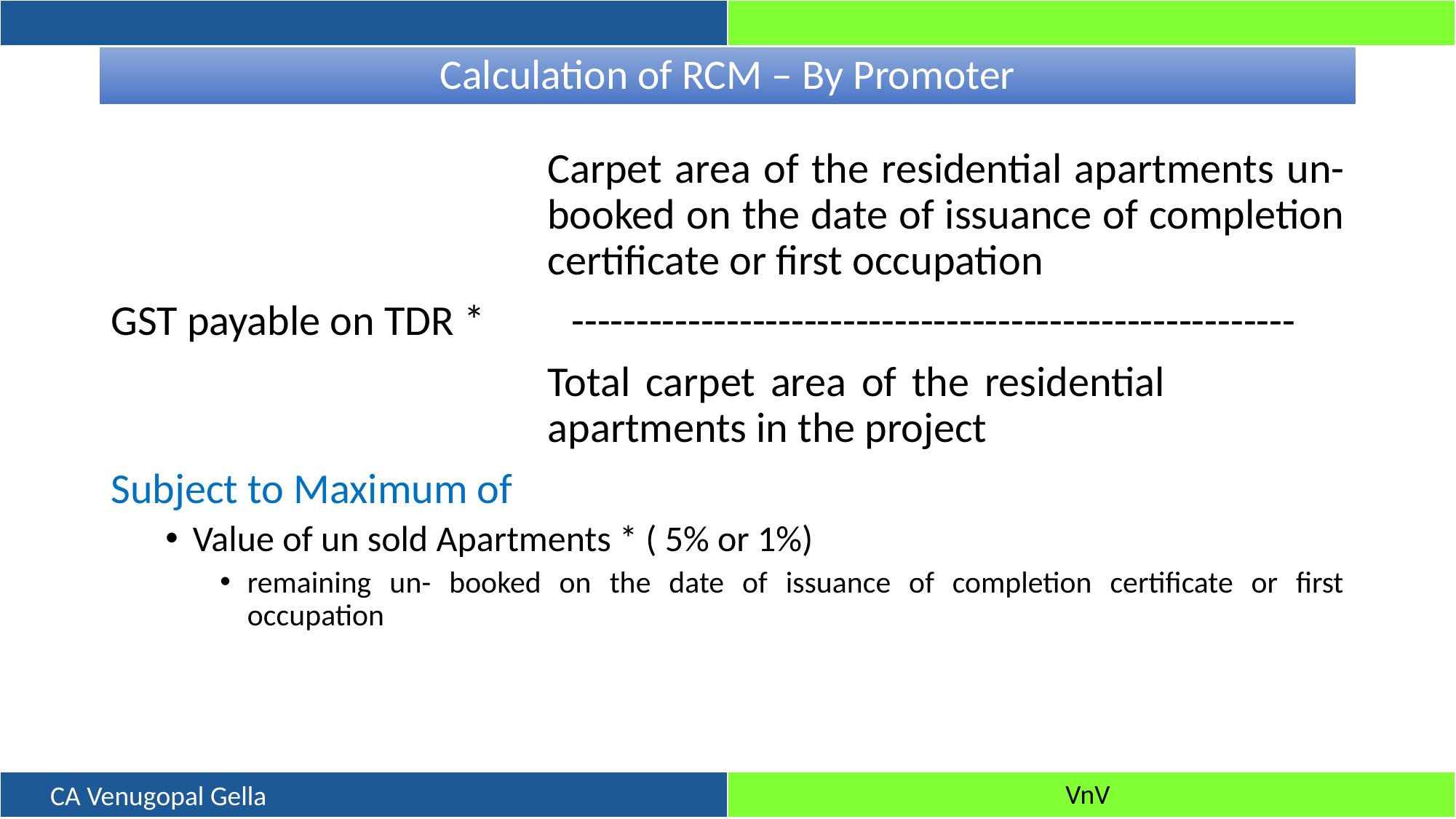

# Calculation of RCM – By Promoter

				Carpet area of the residential apartments un- 				booked on the date of issuance of completion				certificate or first occupation
GST payable on TDR *         --------------------------------------------------------
				Total carpet area of the residential 						apartments in the project
Subject to Maximum of
Value of un sold Apartments * ( 5% or 1%)
remaining un- booked on the date of issuance of completion certificate or first occupation